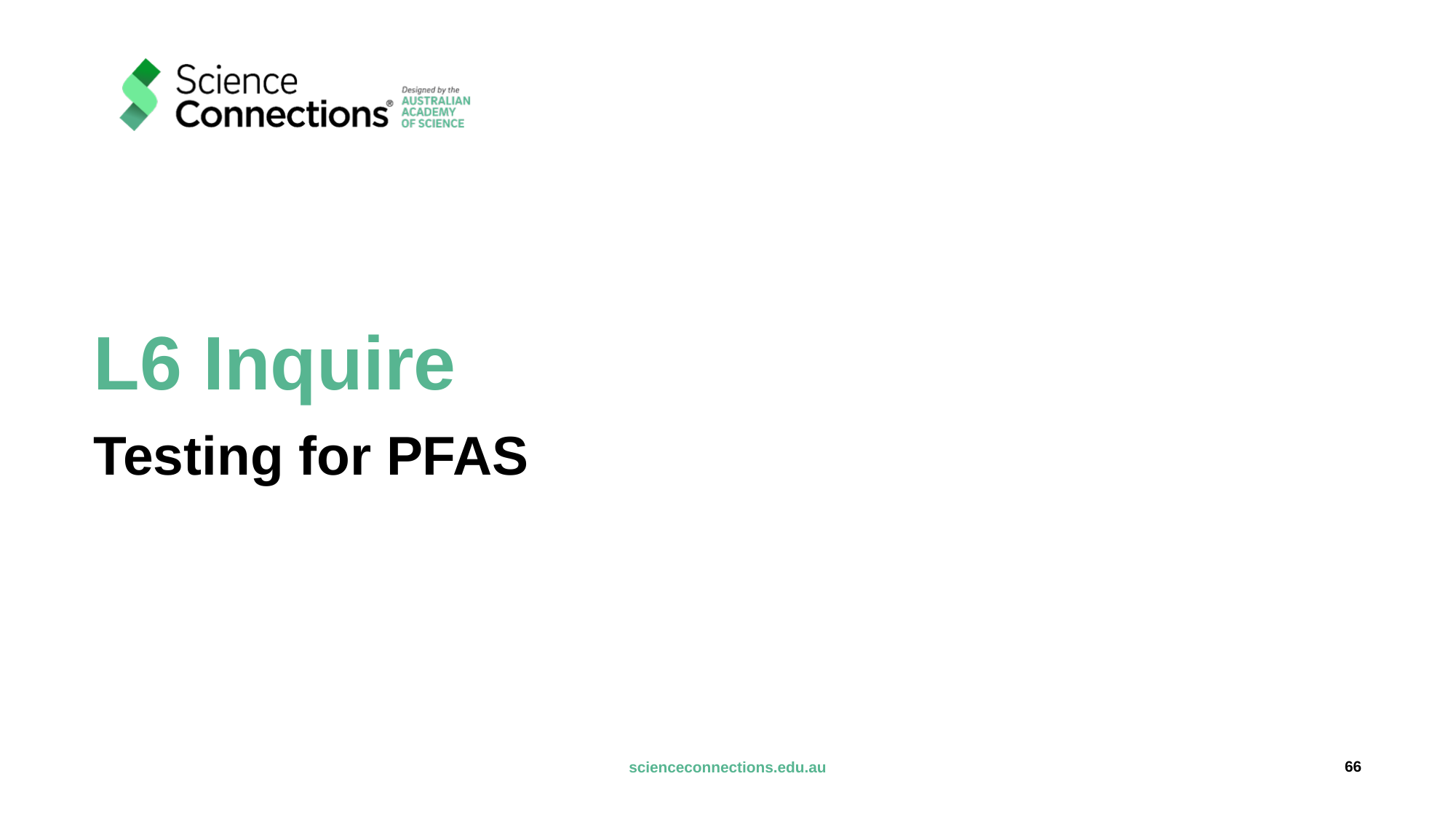

# L6 Inquire
Testing for PFAS
66
scienceconnections.edu.au